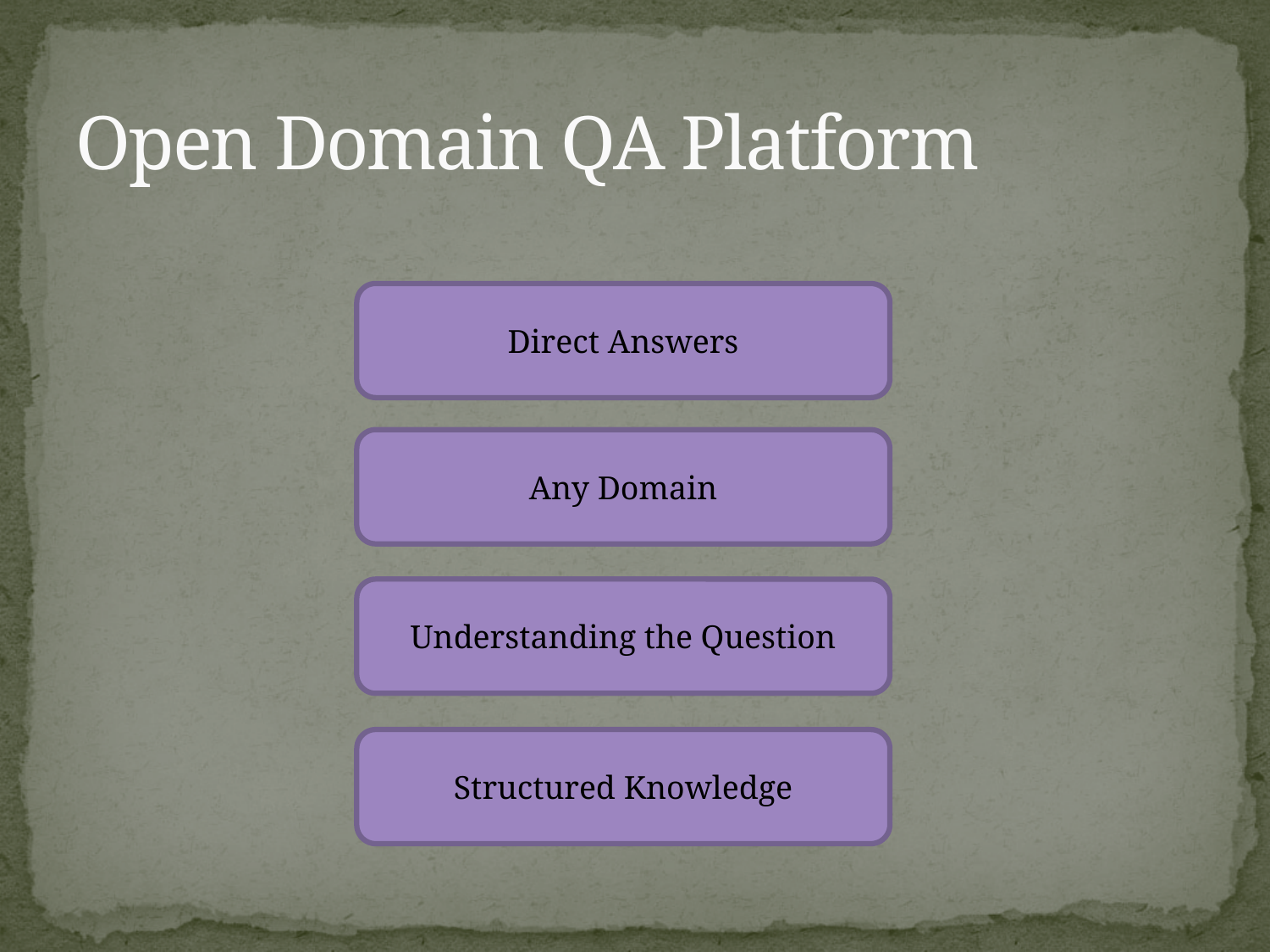

# Open Domain QA Platform
Direct Answers
Any Domain
Understanding the Question
Structured Knowledge